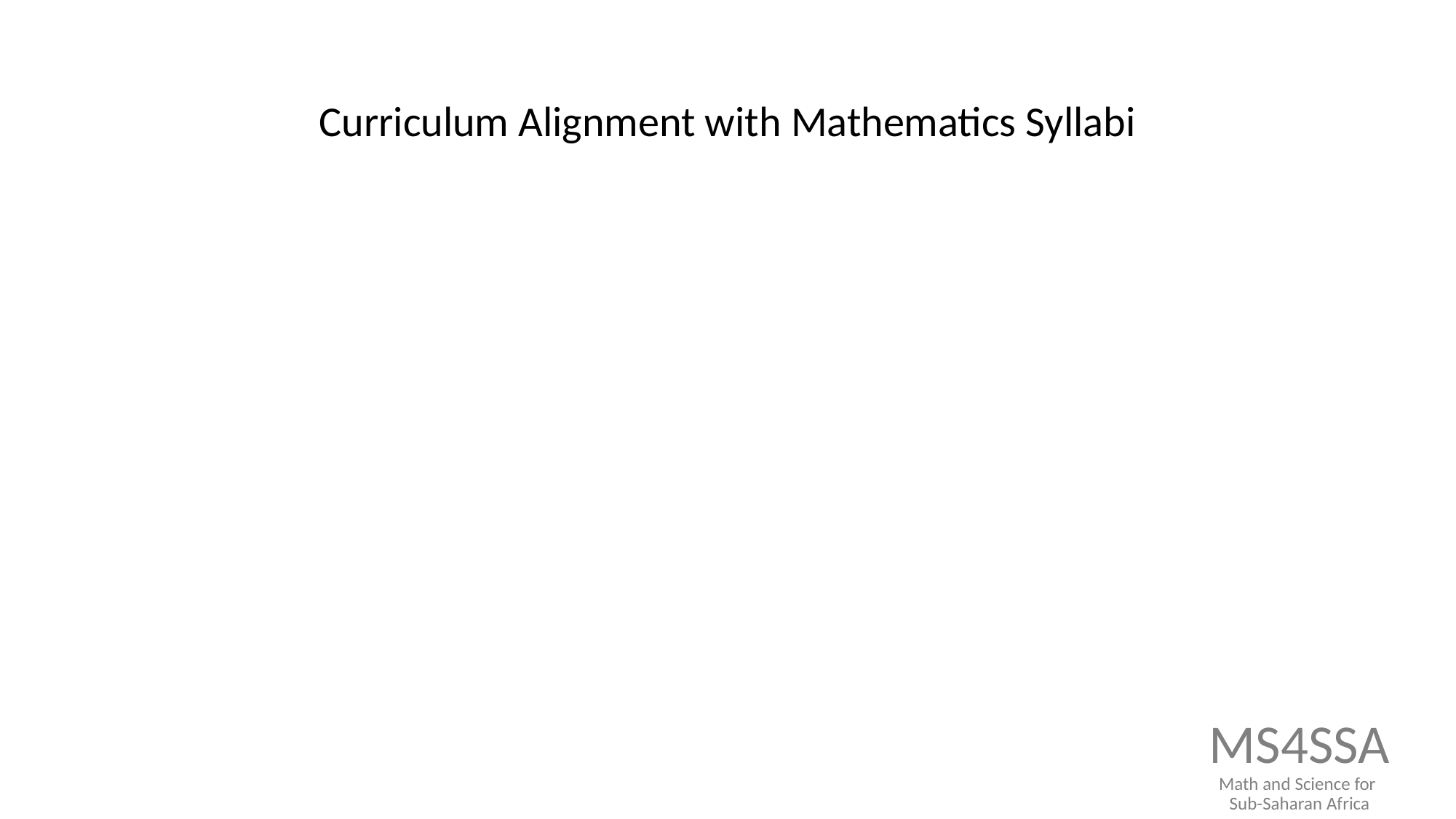

# Curriculum Alignment with Mathematics Syllabi

MS4SSA
Math and Science for
Sub-Saharan Africa